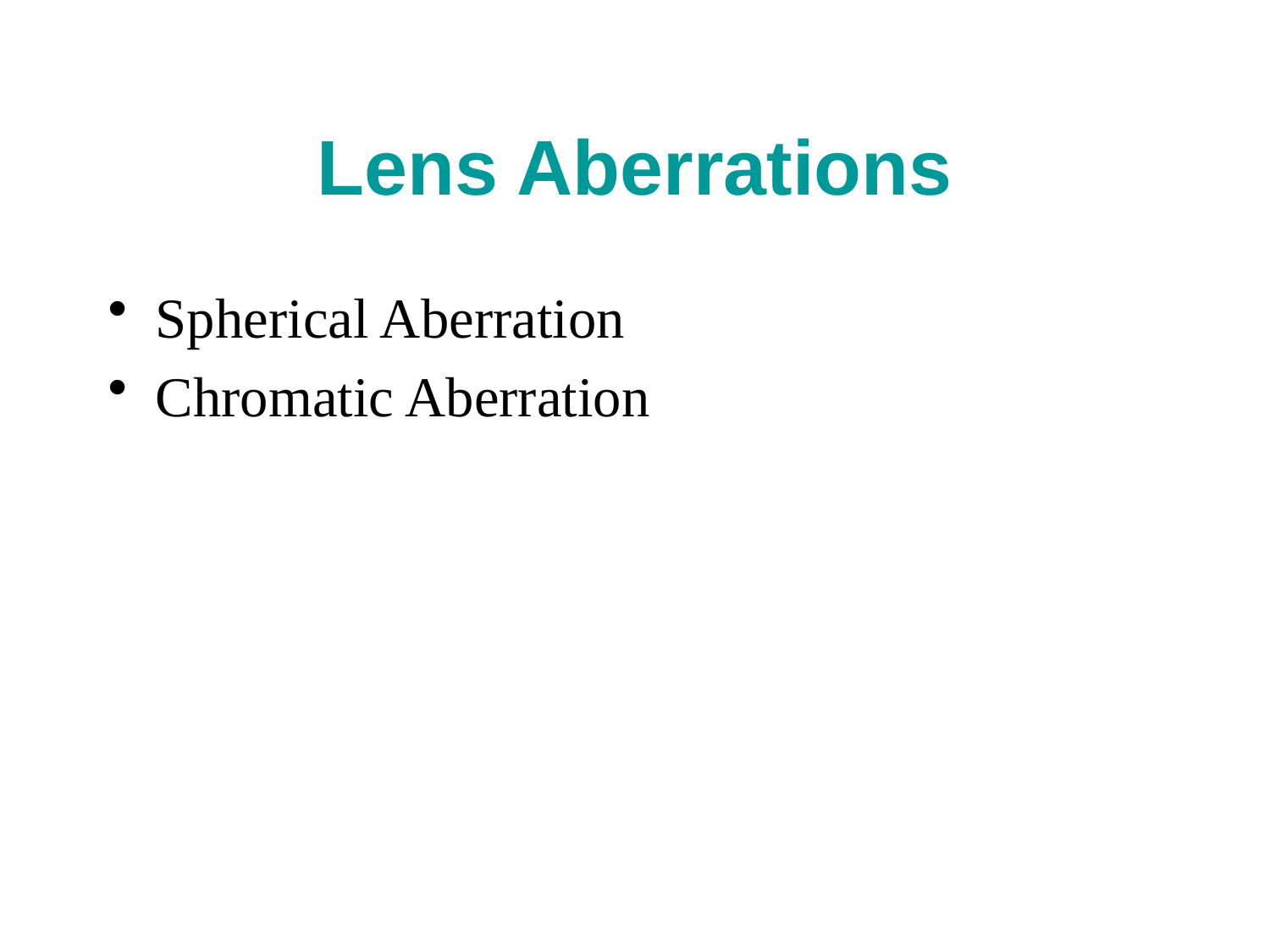

# Lens Aberrations
Spherical Aberration
Chromatic Aberration